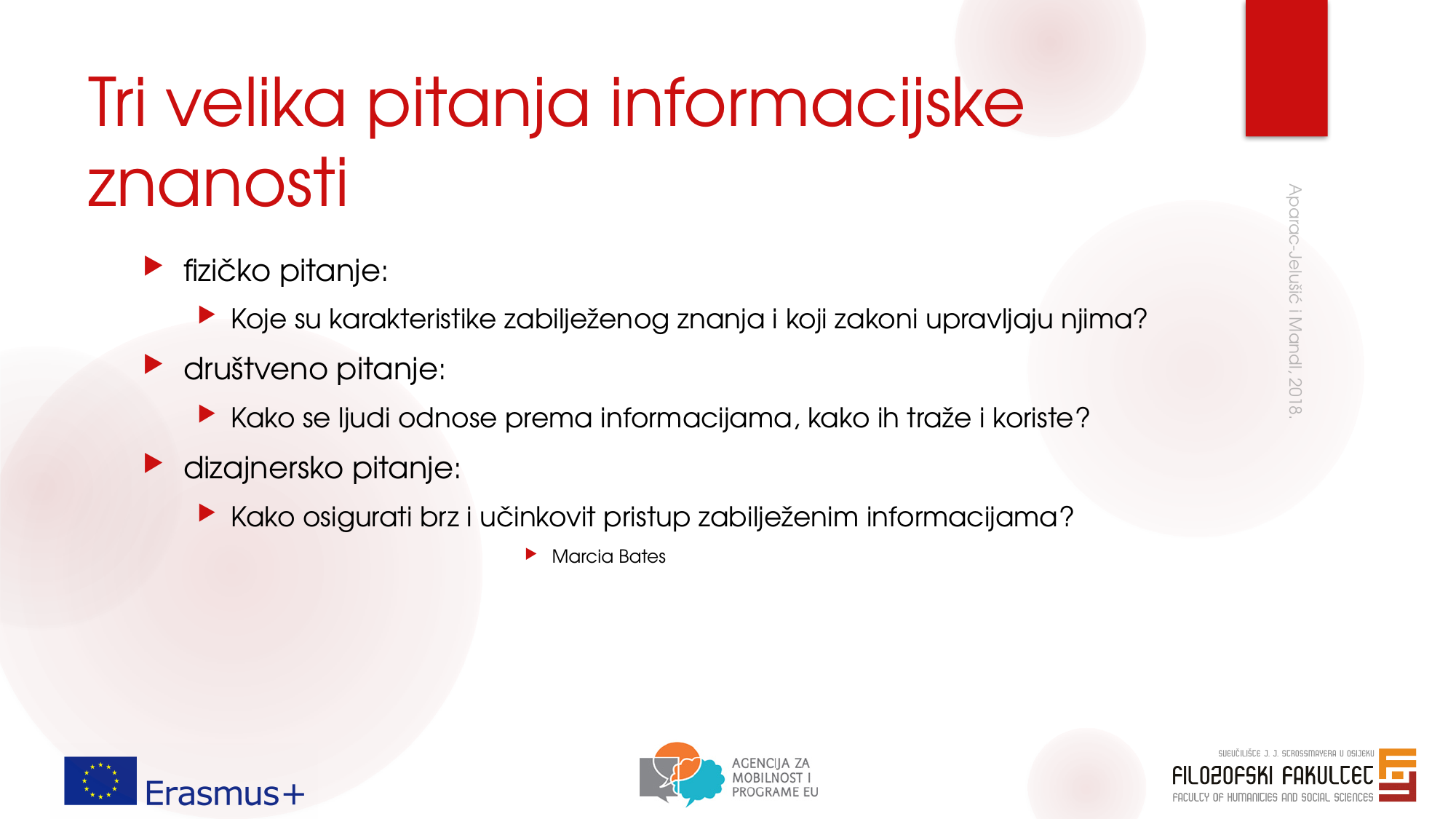

# Tri velika pitanja informacijske znanosti
fizičko pitanje:
Koje su karakteristike zabilježenog znanja i koji zakoni upravljaju njima?
društveno pitanje:
Kako se ljudi odnose prema informacijama, kako ih traže i koriste?
dizajnersko pitanje:
Kako osigurati brz i učinkovit pristup zabilježenim informacijama?
Marcia Bates

Aparac-Jelušić i Mandl, 2018.